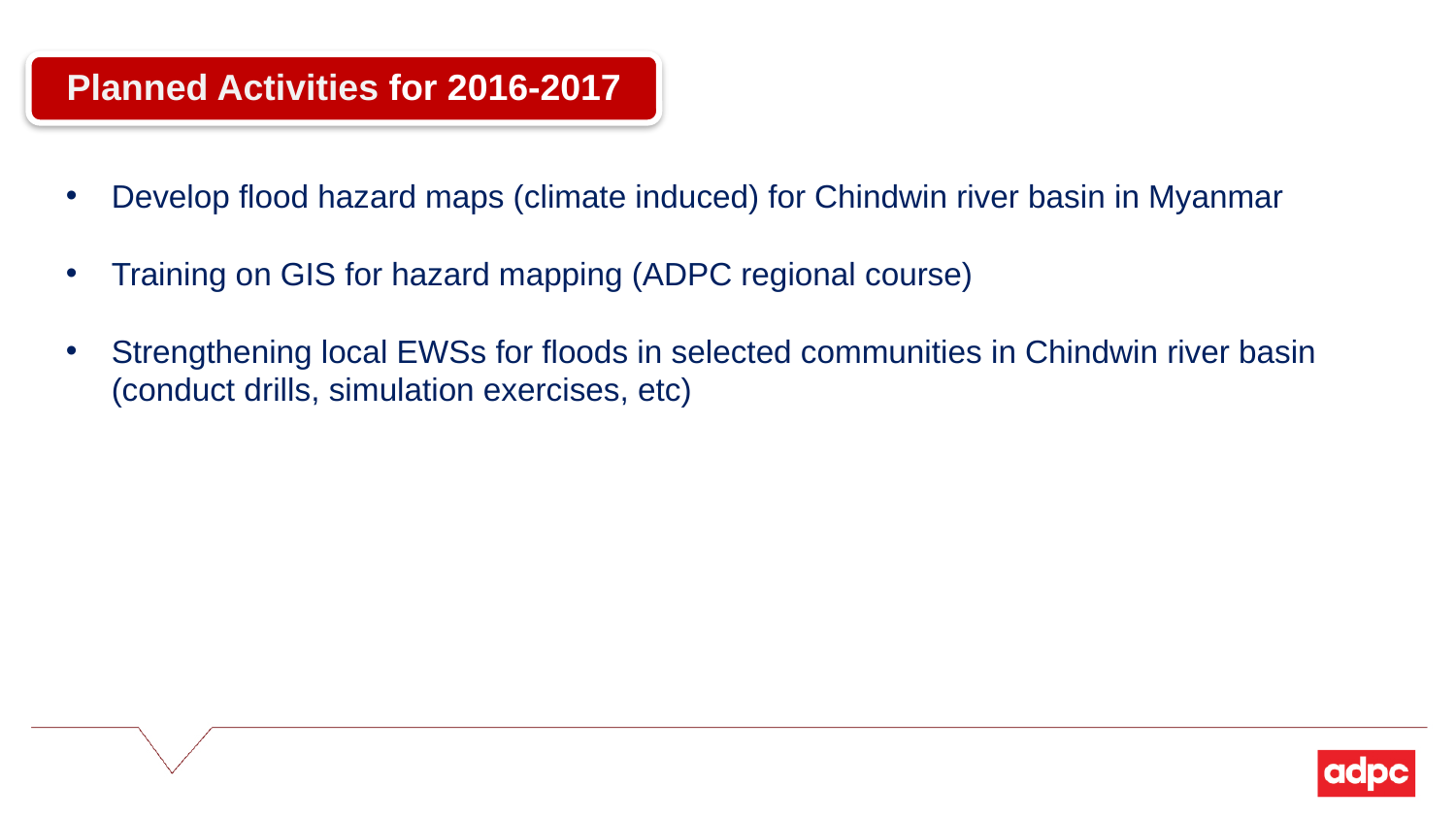

Planned Activities for 2016-2017
Develop flood hazard maps (climate induced) for Chindwin river basin in Myanmar

Training on GIS for hazard mapping (ADPC regional course)

Strengthening local EWSs for floods in selected communities in Chindwin river basin (conduct drills, simulation exercises, etc)